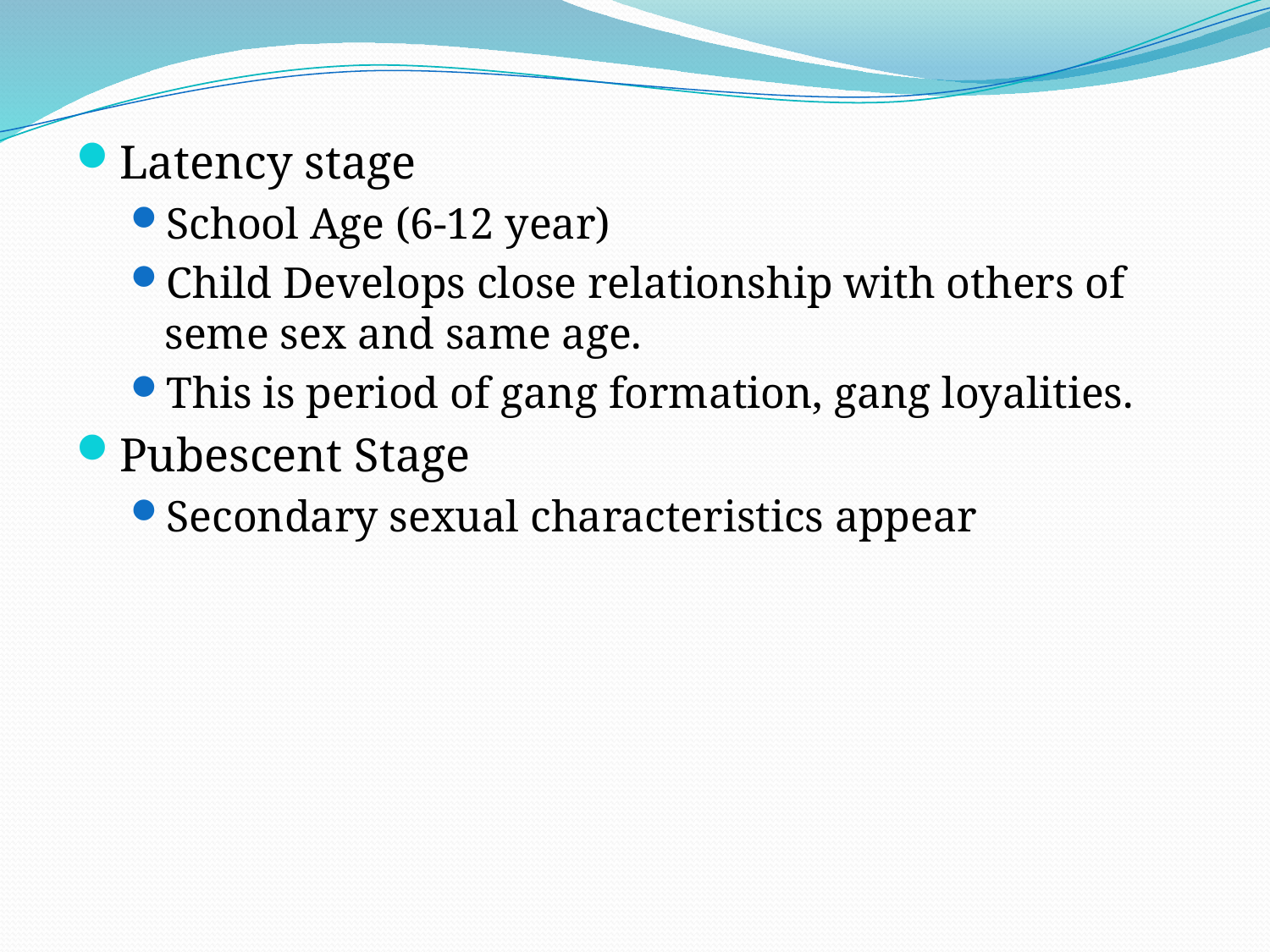

#
Latency stage
School Age (6-12 year)
Child Develops close relationship with others of seme sex and same age.
This is period of gang formation, gang loyalities.
Pubescent Stage
Secondary sexual characteristics appear